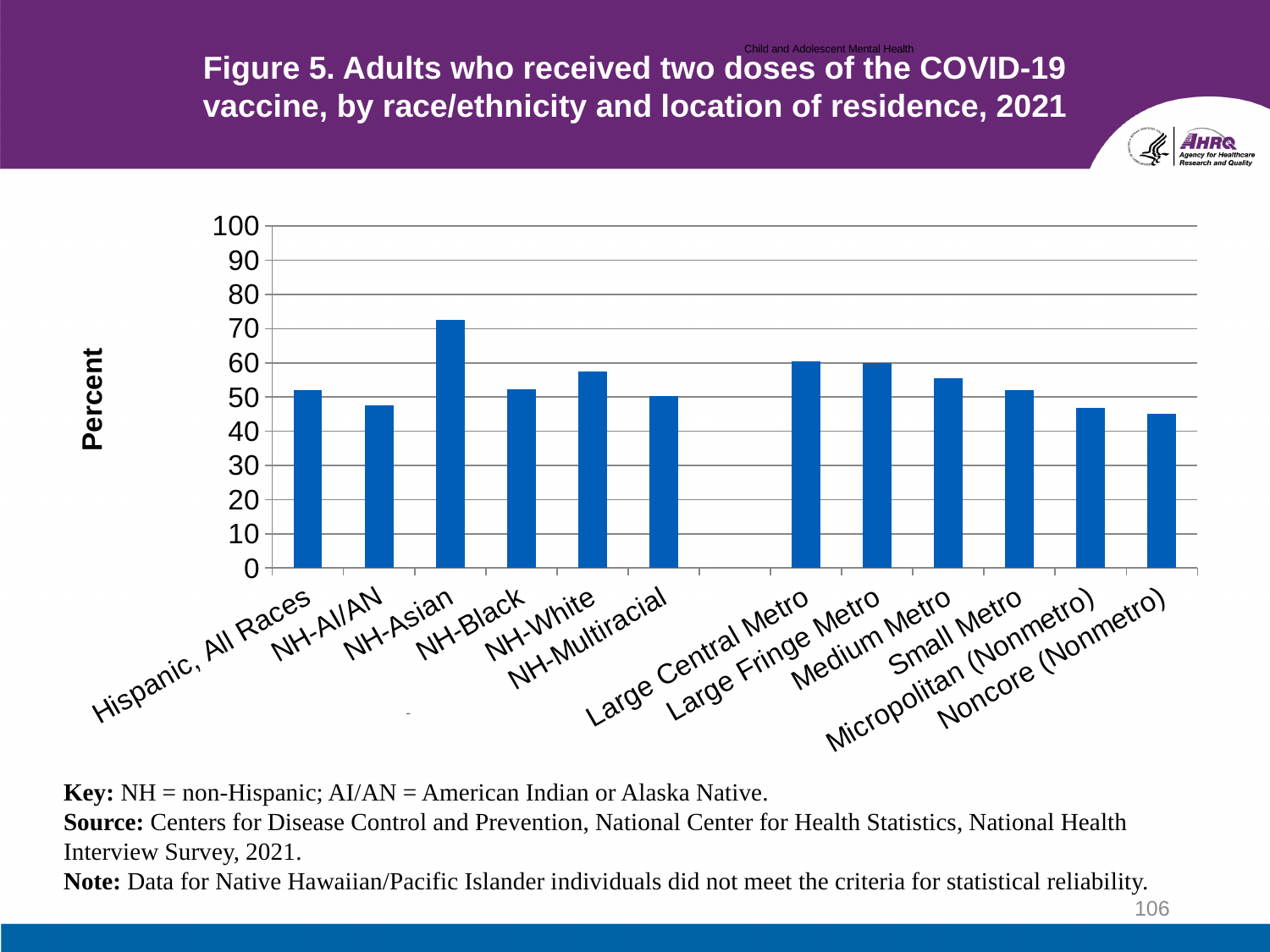

Child and Adolescent Mental Health
# Figure 5. Adults who received two doses of the COVID-19 vaccine, by race/ethnicity and location of residence, 2021

### Chart

| Category | Percent |
|---|---|
| Hispanic, All Races | 52.1 |
| NH-AI/AN | 47.6 |
| NH-Asian | 72.6 |
| NH-Black | 52.3 |
| NH-White | 57.4 |
| NH-Multiracial | 50.2 |
|  | None |
| Large Central Metro | 60.5 |
| Large Fringe Metro | 60.0 |
| Medium Metro | 55.5 |
| Small Metro | 51.9 |
| Micropolitan (Nonmetro) | 46.9 |
| Noncore (Nonmetro) | 45.1 |
Key: NH = non-Hispanic; AI/AN = American Indian or Alaska Native.
Source: Centers for Disease Control and Prevention, National Center for Health Statistics, National Health Interview Survey, 2021.
Note: Data for Native Hawaiian/Pacific Islander individuals did not meet the criteria for statistical reliability.
106